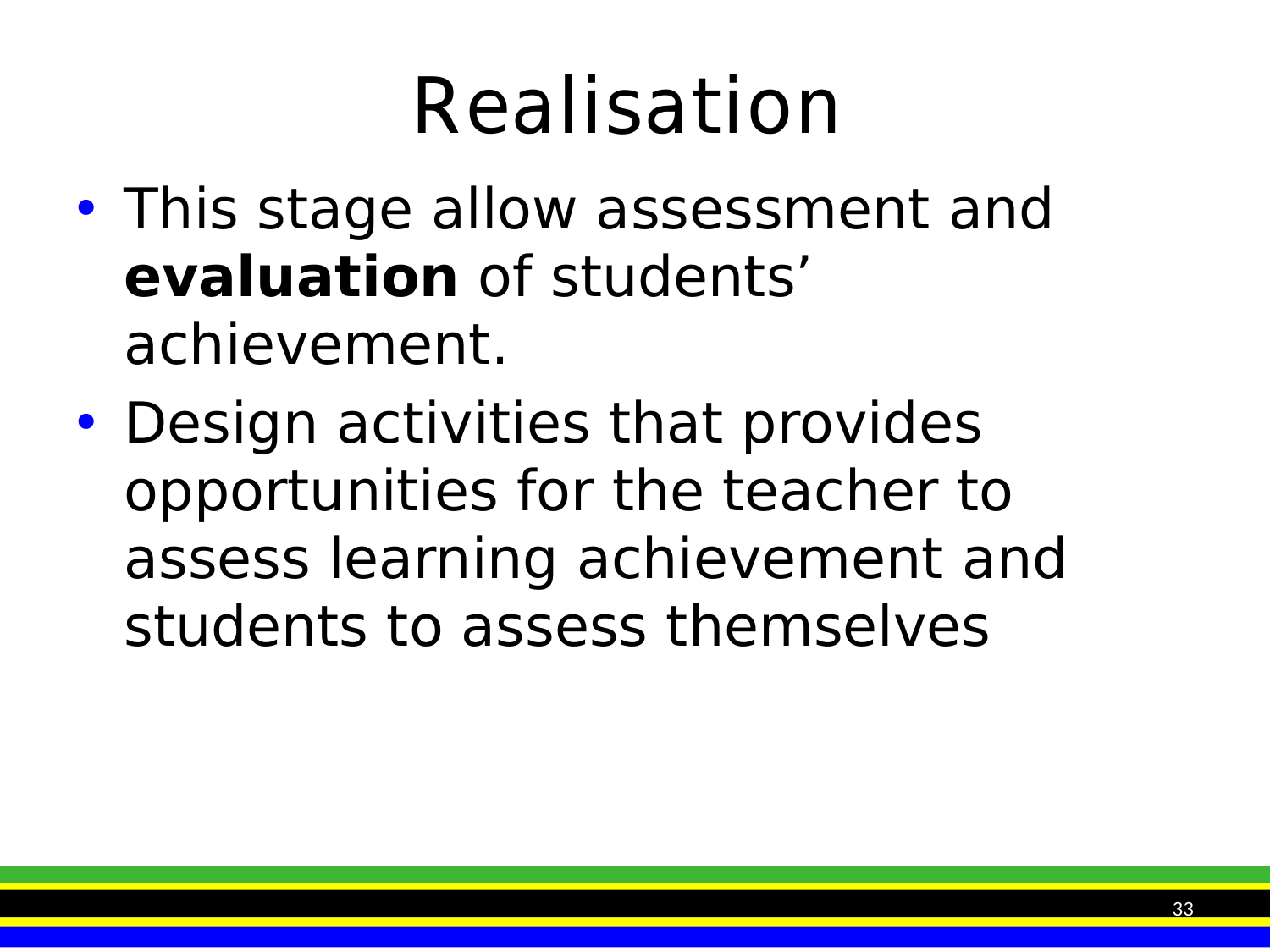

# Realisation
This stage allow assessment and evaluation of students’ achievement.
Design activities that provides opportunities for the teacher to assess learning achievement and students to assess themselves

33